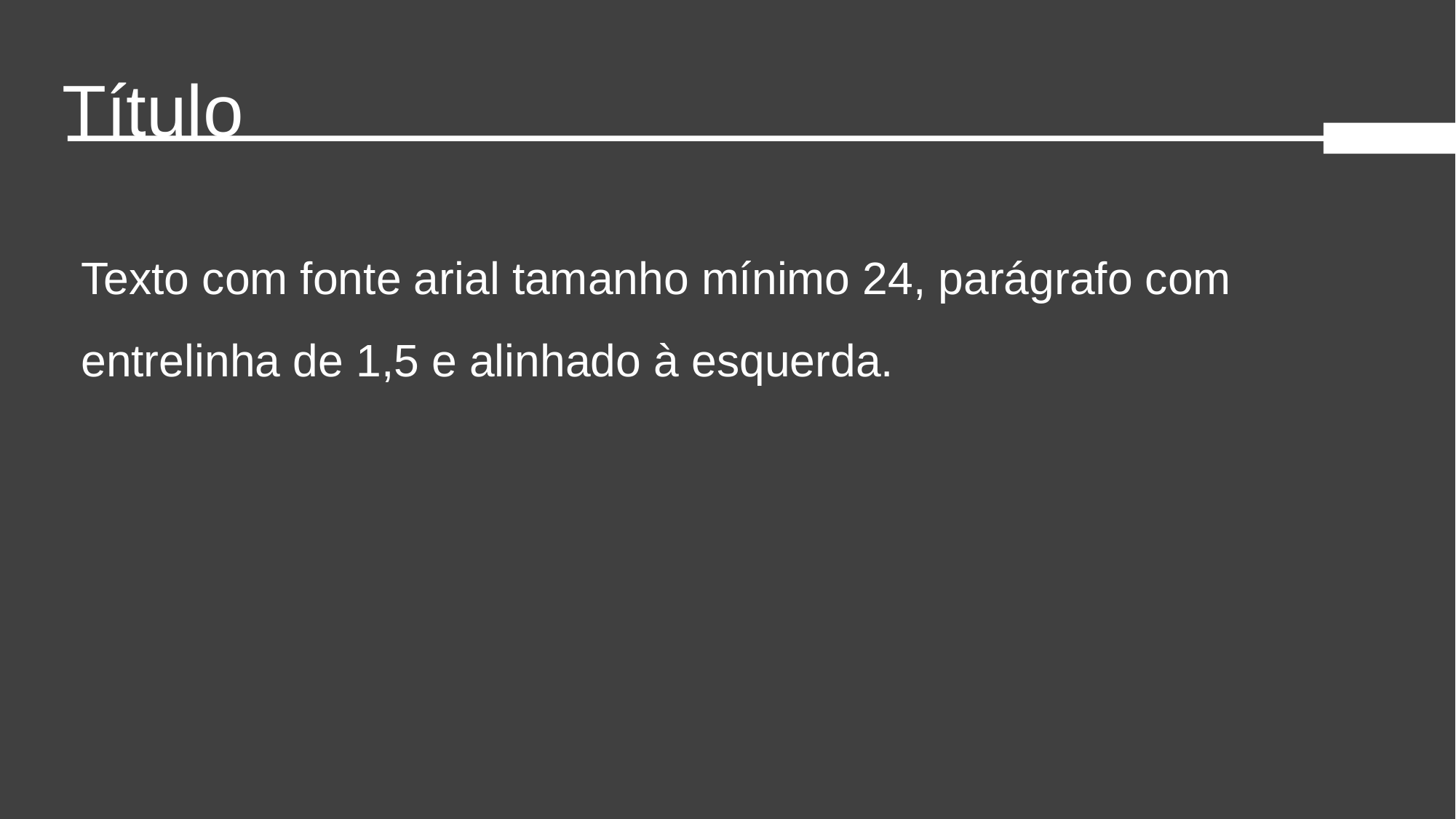

Título

Texto com fonte arial tamanho mínimo 24, parágrafo com entrelinha de 1,5 e alinhado à esquerda.